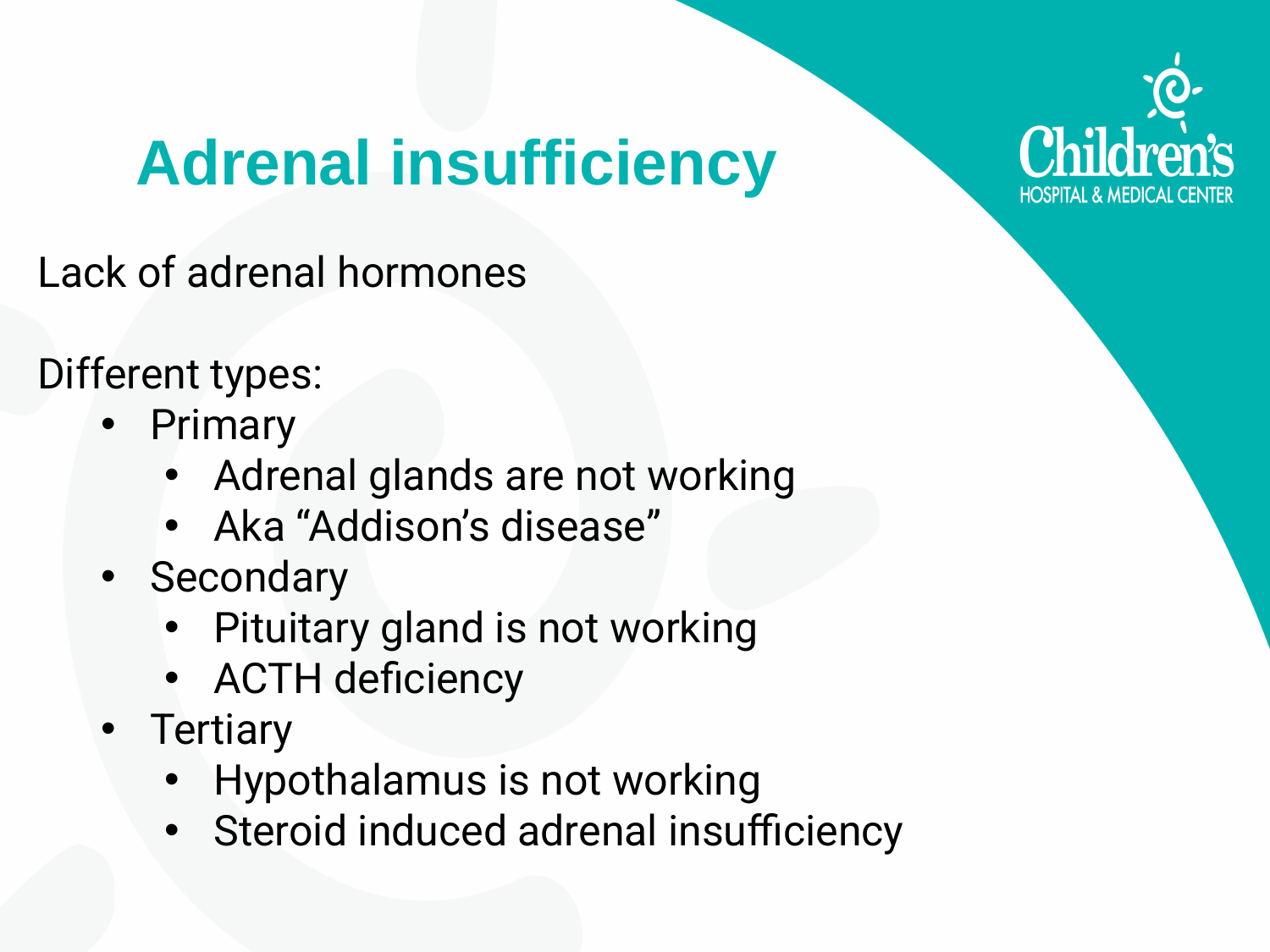

Adrenal insufficiency
Lack of adrenal hormones

Different types:
Primary
Adrenal glands are not working
Aka “Addison’s disease”
Secondary
Pituitary gland is not working
ACTH deficiency
Tertiary
Hypothalamus is not working
Steroid induced adrenal insufficiency